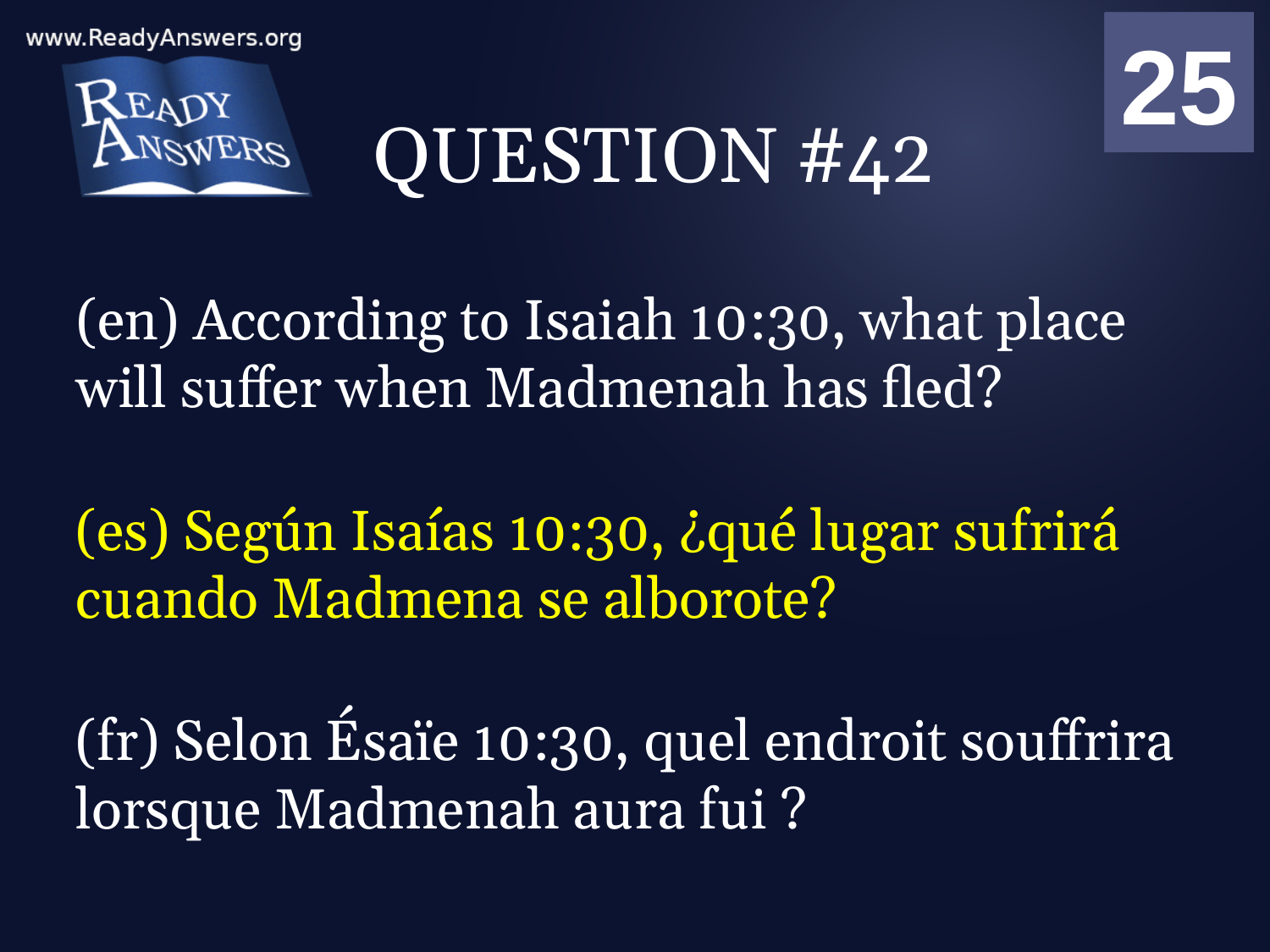

01
02
03
04
05
06
07
08
09
10
11
12
13
14
15
16
17
18
19
20
21
22
23
24
25
00
# QUESTION #42
(en) According to Isaiah 10:30, what place will suffer when Madmenah has fled?
(es) Según Isaías 10:30, ¿qué lugar sufrirá cuando Madmena se alborote?
(fr) Selon Ésaïe 10:30, quel endroit souffrira lorsque Madmenah aura fui ?